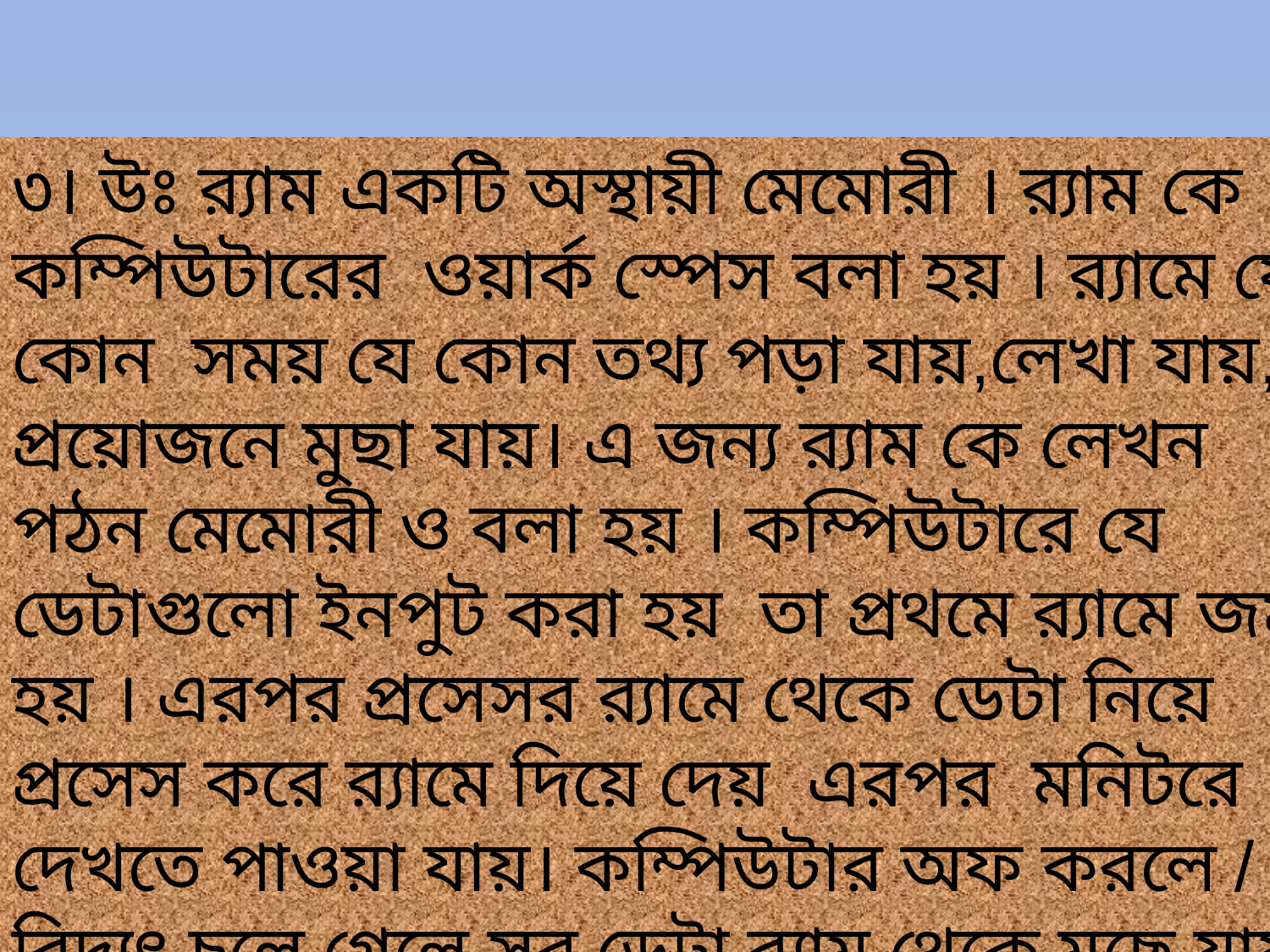

৩। উঃ র‍্যাম একটি অস্থায়ী মেমোরী । র‍্যাম কে কম্পিউটারের  ওয়ার্ক স্পেস বলা হয় । র‍্যামে যে কোন  সময় যে কোন তথ্য পড়া যায়,লেখা যায়, প্রয়োজনে মুছা যায়। এ জন্য র‍্যাম কে লেখন পঠন মেমোরী ও বলা হয় । কম্পিউটারে যে ডেটাগুলো ইনপুট করা হয়  তা প্রথমে র‍্যামে জমা হয় । এরপর প্রসেসর র‍্যামে থেকে ডেটা নিয়ে  প্রসেস করে র‍্যামে দিয়ে দেয়  এরপর  মনিটরে দেখতে পাওয়া যায়। কম্পিউটার অফ করলে / বিদ্যুৎ চলে গেলে সব ডেটা র‍্যাম থেকে মুছে যায় । এই জন্য র‍্যাম কে অস্থায়ী মেমোরী বলা হয়।